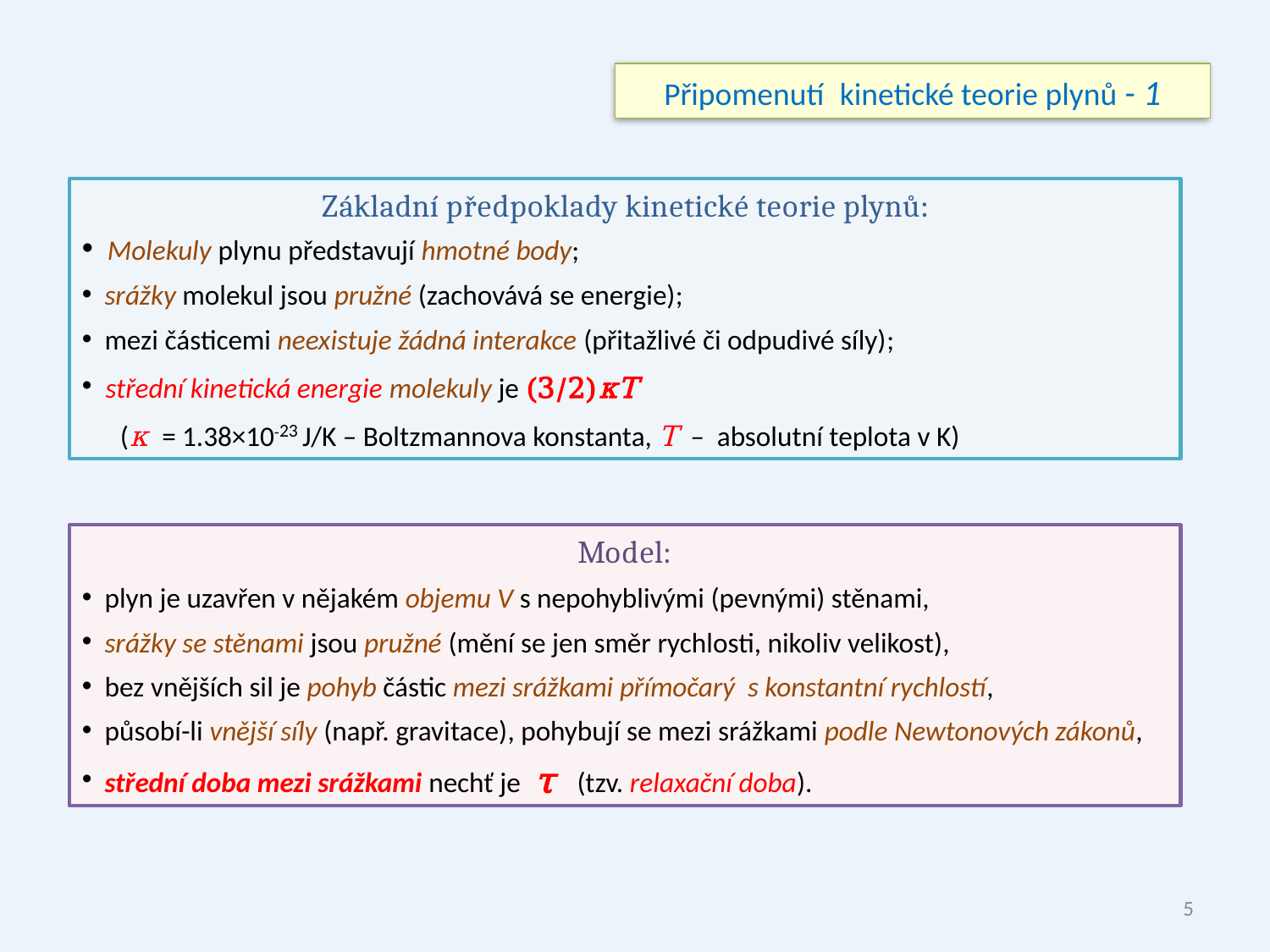

Připomenutí  kinetické teorie plynů - 1
Základní předpoklady kinetické teorie plynů:
  Molekuly plynu představují hmotné body;
  srážky molekul jsou pružné (zachovává se energie);
  mezi částicemi neexistuje žádná interakce (přitažlivé či odpudivé síly);
  střední kinetická energie molekuly je (3/2)κT
      (κ  = 1.38×10-23 J/K – Boltzmannova konstanta, T  –  absolutní teplota v K)
Model:
  plyn je uzavřen v nějakém objemu V s nepohyblivými (pevnými) stěnami,
  srážky se stěnami jsou pružné (mění se jen směr rychlosti, nikoliv velikost),
  bez vnějších sil je pohyb částic mezi srážkami přímočarý  s konstantní rychlostí,
  působí-li vnější síly (např. gravitace), pohybují se mezi srážkami podle Newtonových zákonů,
  střední doba mezi srážkami nechť je  τ  (tzv. relaxační doba).
5